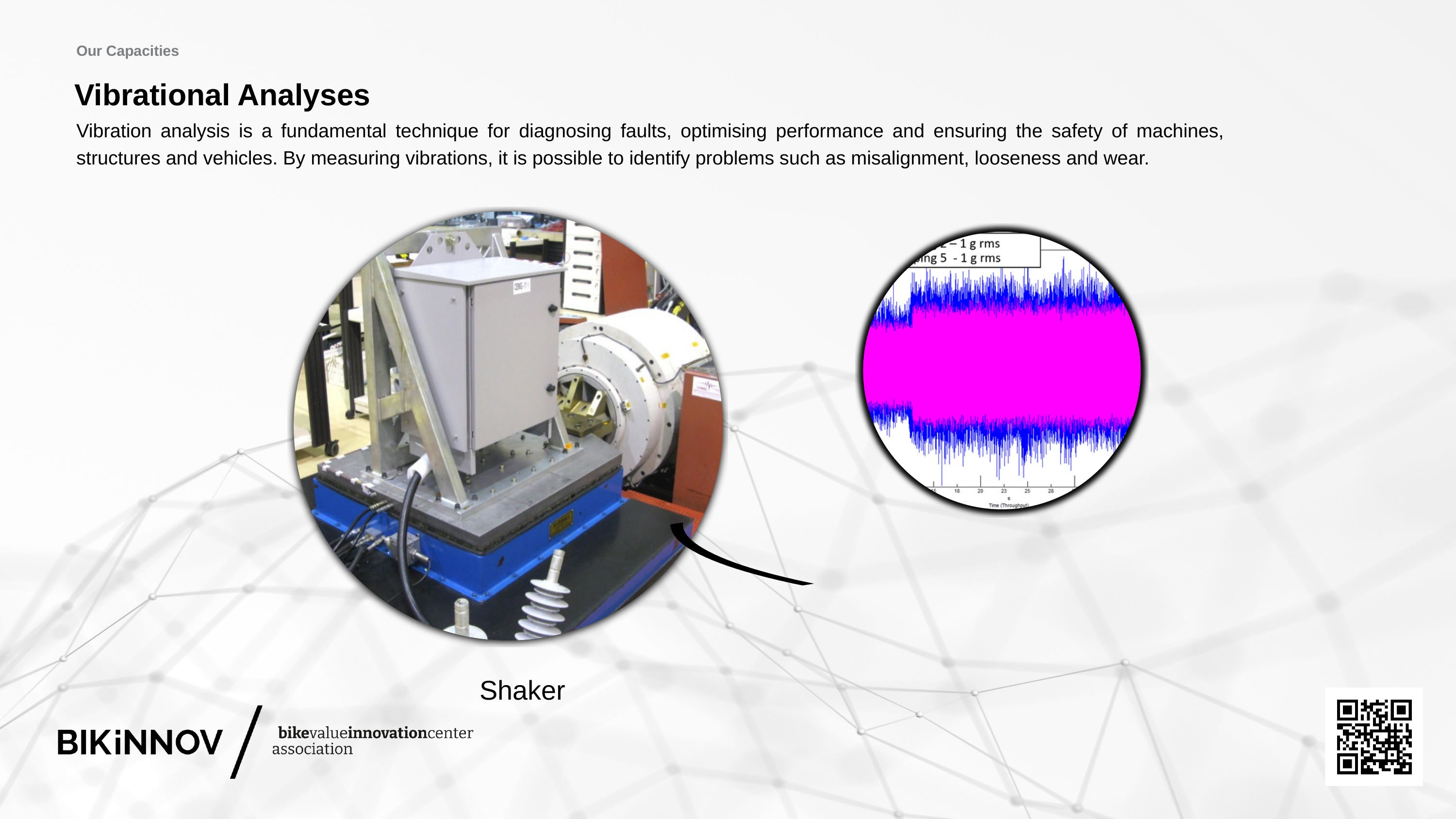

Our Capacities
Vibrational Analyses
Vibration analysis is a fundamental technique for diagnosing faults, optimising performance and ensuring the safety of machines, structures and vehicles. By measuring vibrations, it is possible to identify problems such as misalignment, looseness and wear.

Shaker